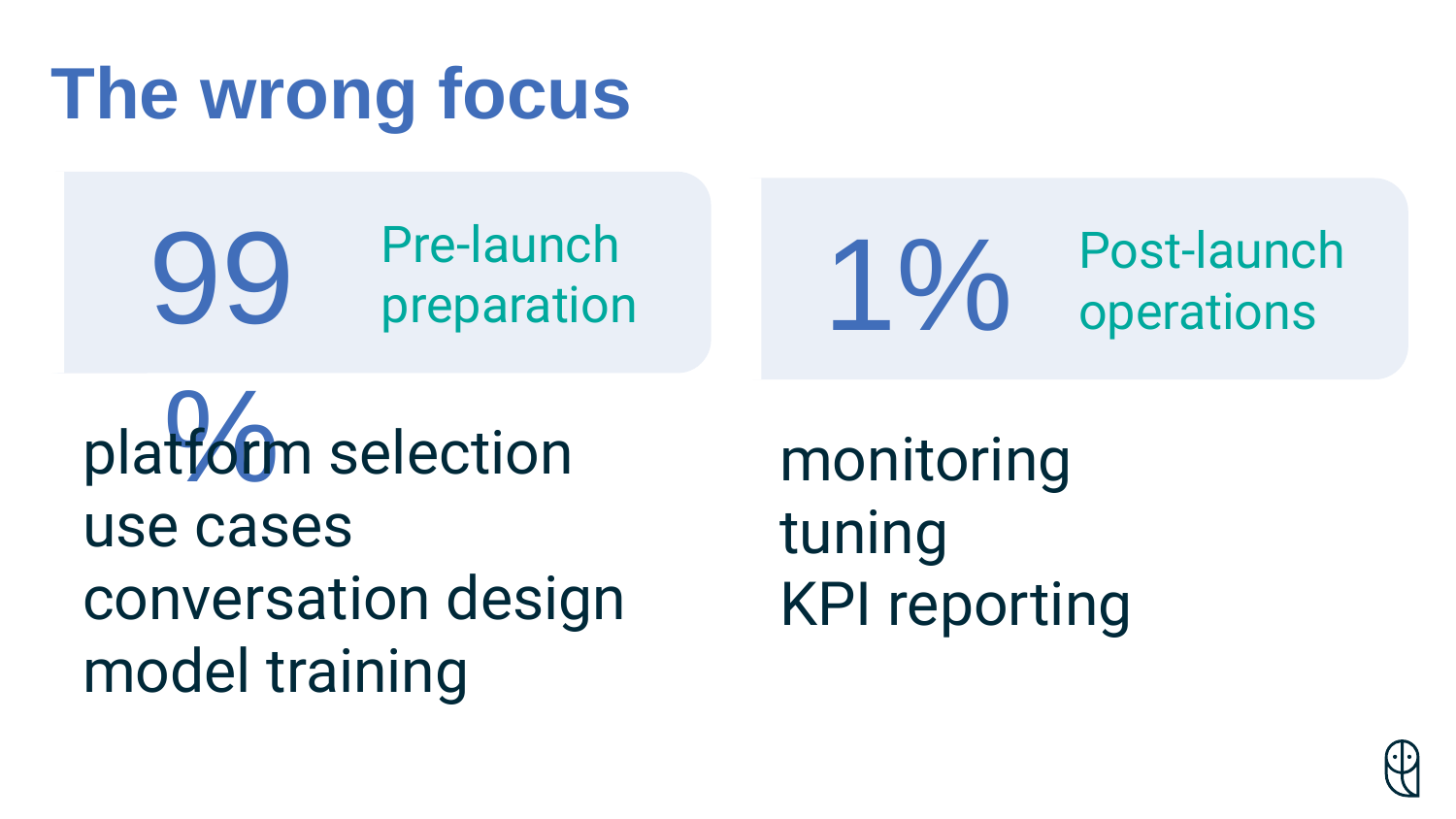

# The wrong focus

99%
Pre-launch
preparation
platform selection
use cases
conversation design
model training

1%
Post-launch
operations
monitoring
tuning
KPI reporting